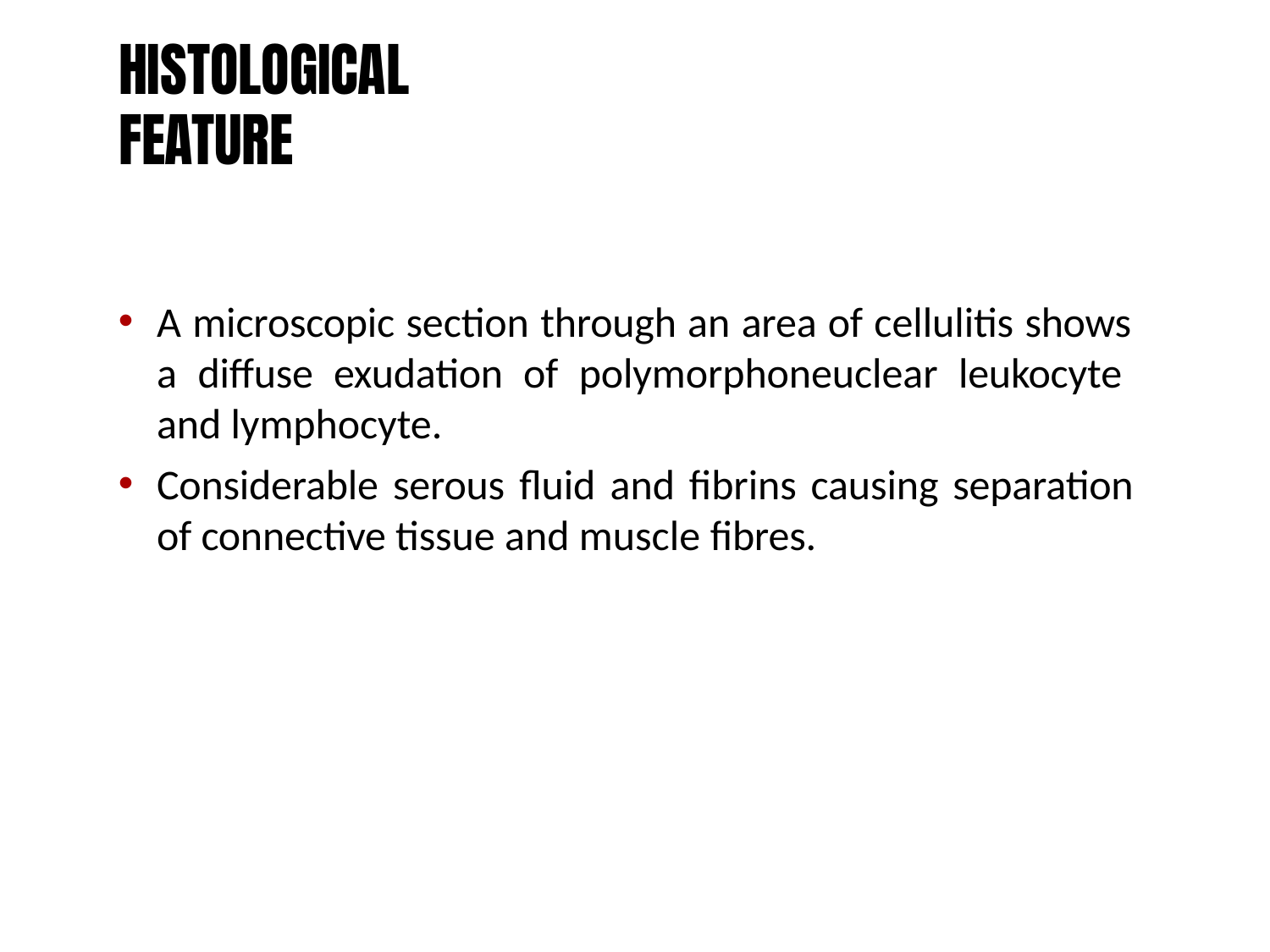

# HISTOLOGICAL FEATURE
A microscopic section through an area of cellulitis shows  a diffuse exudation of polymorphoneuclear leukocyte  and lymphocyte.
Considerable serous fluid and fibrins causing separation
of connective tissue and muscle fibres.